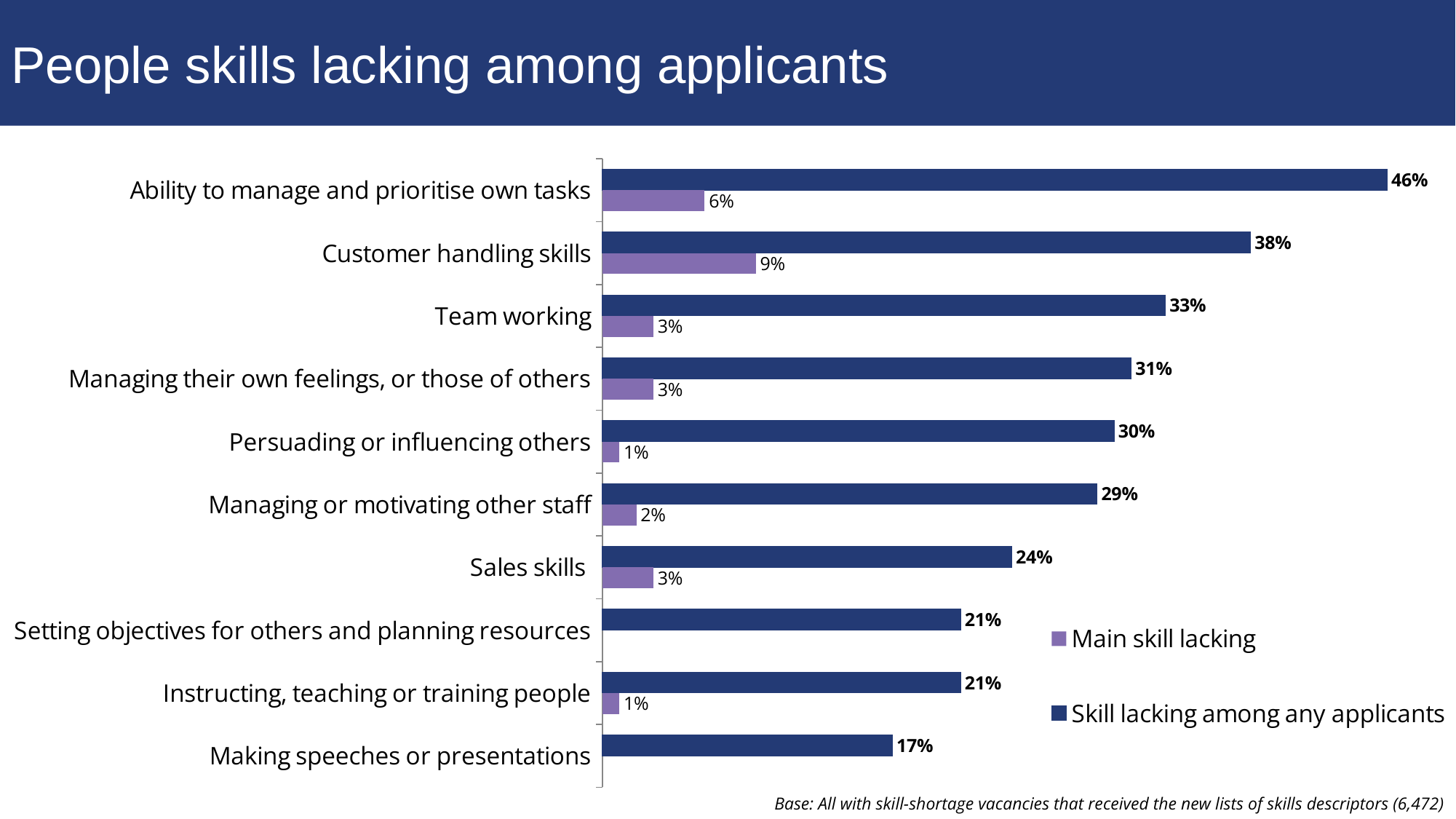

# People skills lacking among applicants

### Chart

| Category | Skill lacking among any applicants | Main skill lacking  |
|---|---|---|
| Ability to manage and prioritise own tasks | 0.46 | 0.06 |
| Customer handling skills | 0.38 | 0.09 |
| Team working | 0.33 | 0.03 |
| Managing their own feelings, or those of others | 0.31 | 0.03 |
| Persuading or influencing others | 0.3 | 0.01 |
| Managing or motivating other staff | 0.29 | 0.02 |
| Sales skills  | 0.24 | 0.03 |
| Setting objectives for others and planning resources | 0.21 | None |
| Instructing, teaching or training people | 0.21 | 0.01 |
| Making speeches or presentations | 0.17 | None |
Base: All with skill-shortage vacancies that received the new lists of skills descriptors (6,472)